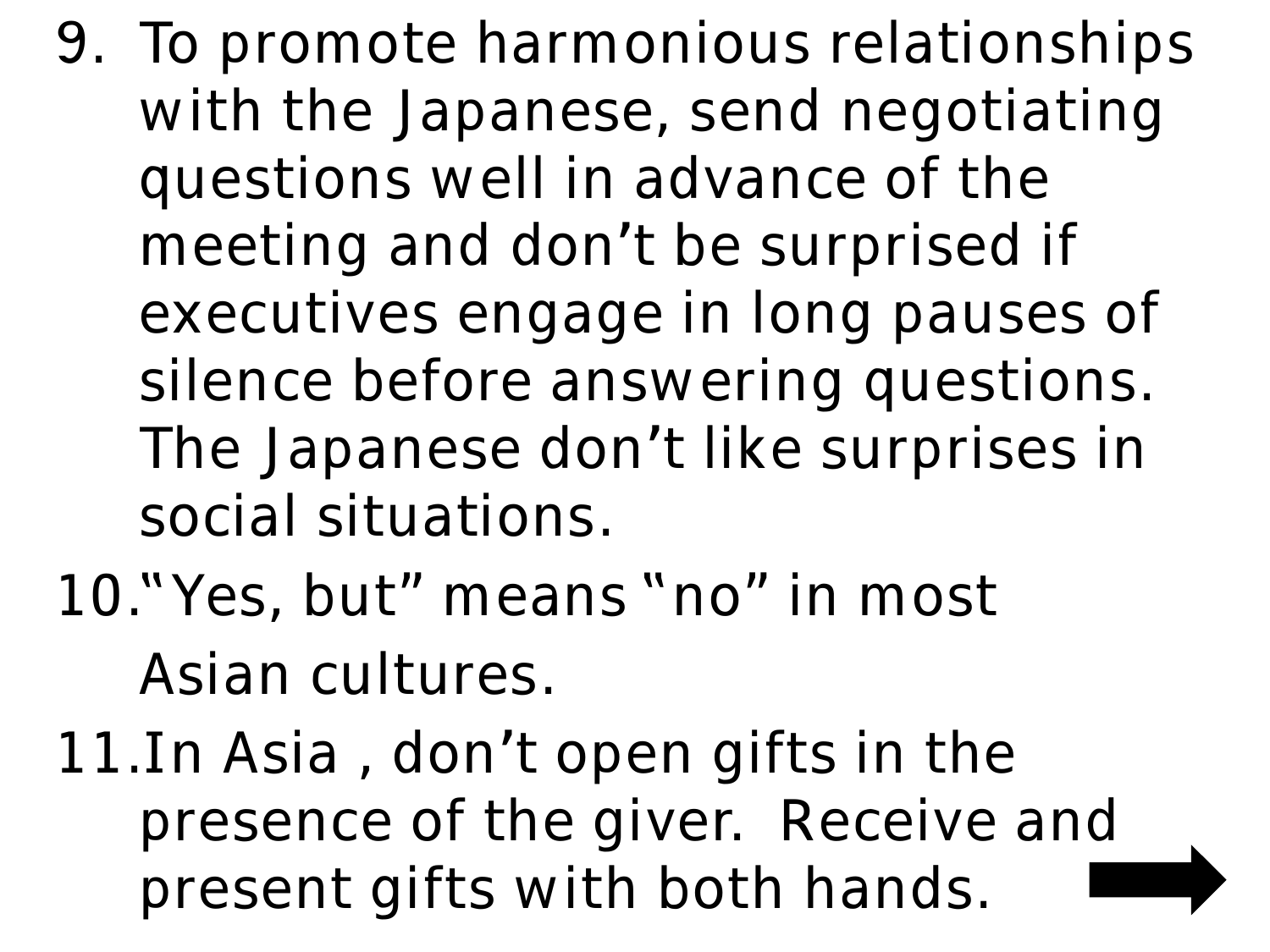

To promote harmonious relationships with the Japanese, send negotiating questions well in advance of the meeting and don’t be surprised if executives engage in long pauses of silence before answering questions. The Japanese don’t like surprises in social situations.
“Yes, but” means “no” in most
	Asian cultures.
11.In Asia , don’t open gifts in the presence of the giver.  Receive and present gifts with both hands.